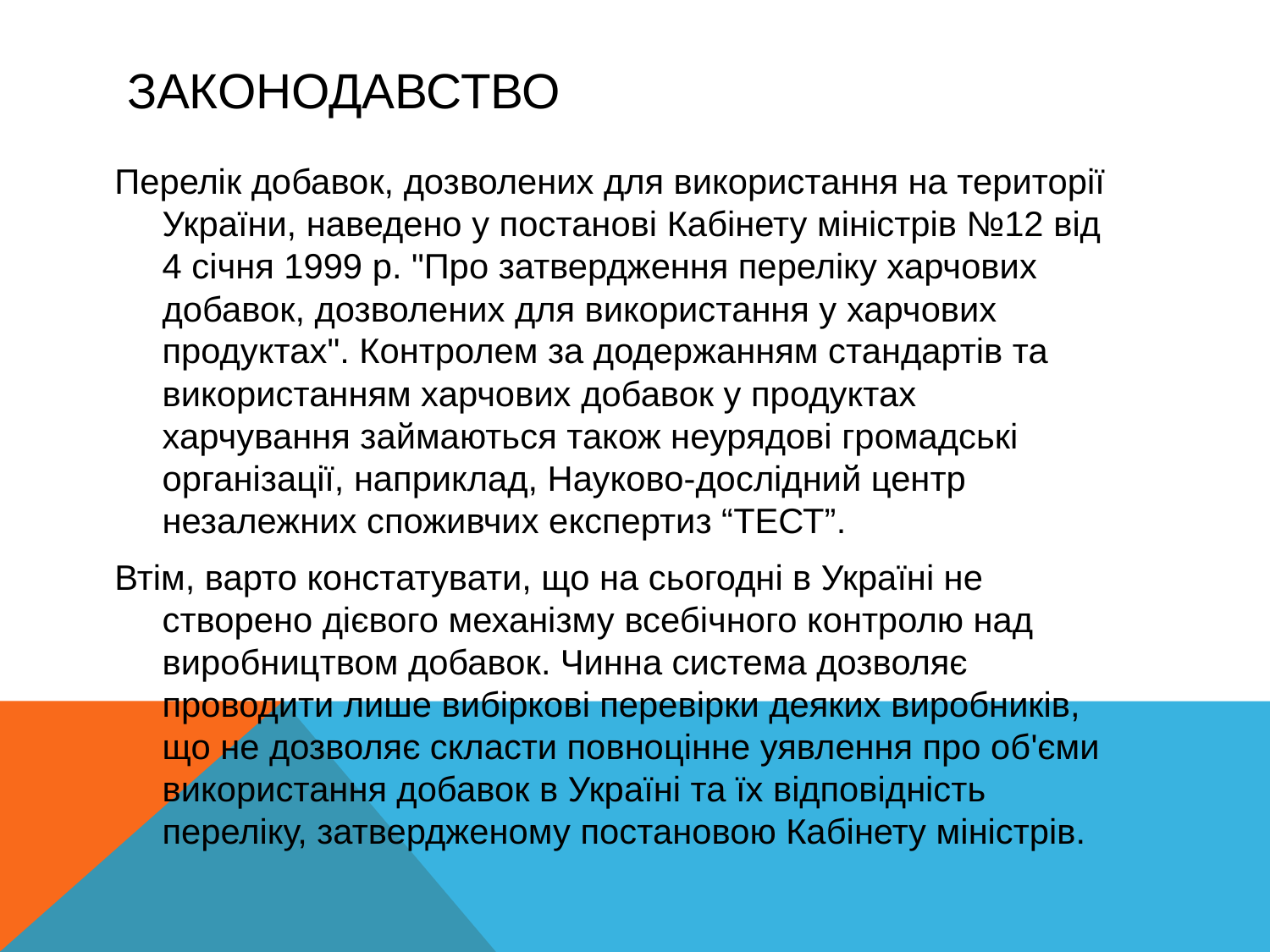

# Законодавство
Перелік добавок, дозволених для використання на території України, наведено у постанові Кабінету міністрів №12 від 4 січня 1999 р. "Про затвердження переліку харчових добавок, дозволених для використання у харчових продуктах". Контролем за додержанням стандартів та використанням харчових добавок у продуктах харчування займаються також неурядові громадські організації, наприклад, Науково-дослідний центр незалежних споживчих експертиз “ТЕСТ”.
Втім, варто констатувати, що на сьогодні в Україні не створено дієвого механізму всебічного контролю над виробництвом добавок. Чинна система дозволяє проводити лише вибіркові перевірки деяких виробників, що не дозволяє скласти повноцінне уявлення про об'єми використання добавок в Україні та їх відповідність переліку, затвердженому постановою Кабінету міністрів.